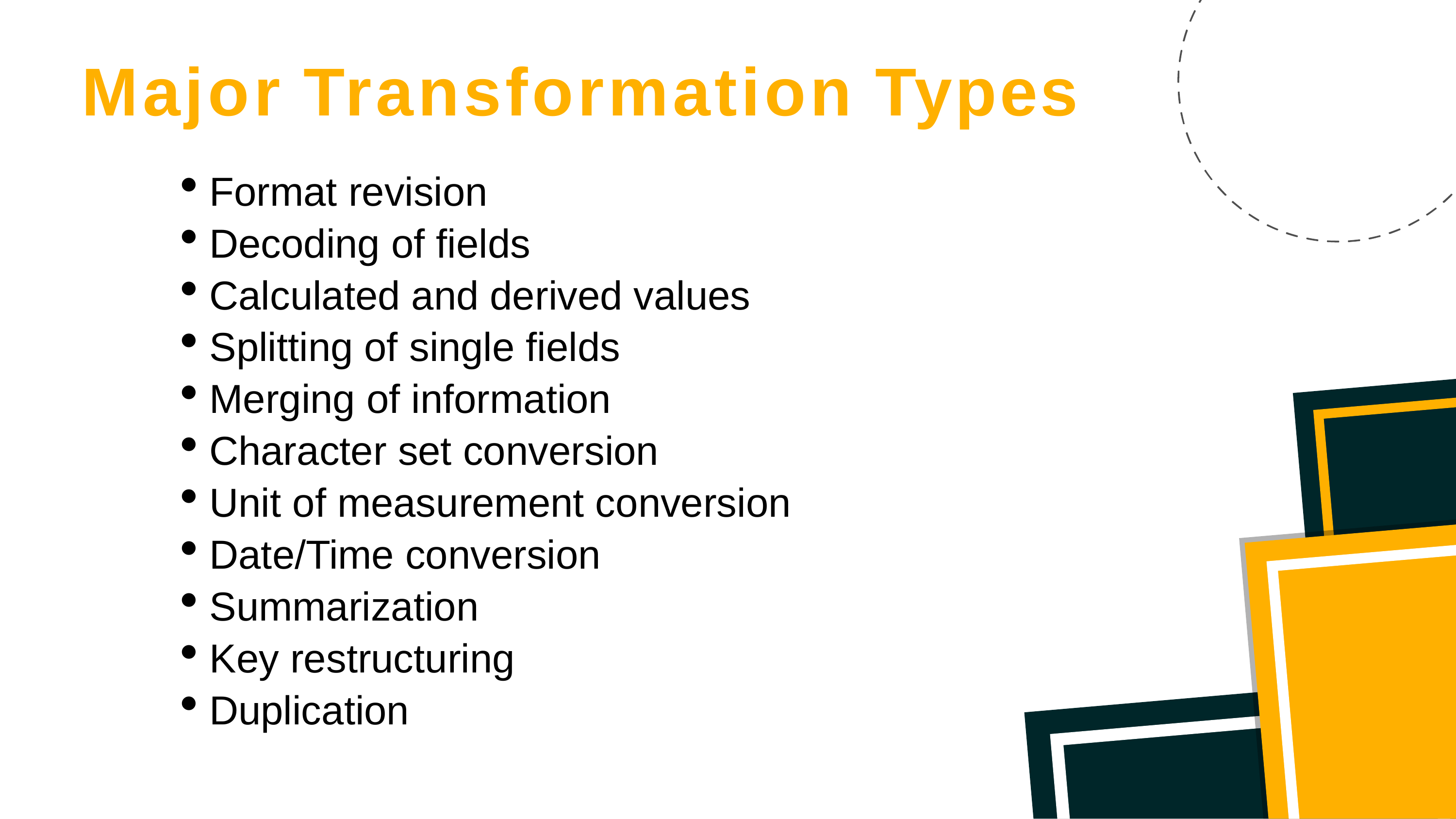

# Major Transformation Types
Format revision
Decoding of fields
Calculated and derived values
Splitting of single fields
Merging of information
Character set conversion
Unit of measurement conversion
Date/Time conversion
Summarization
Key restructuring
Duplication